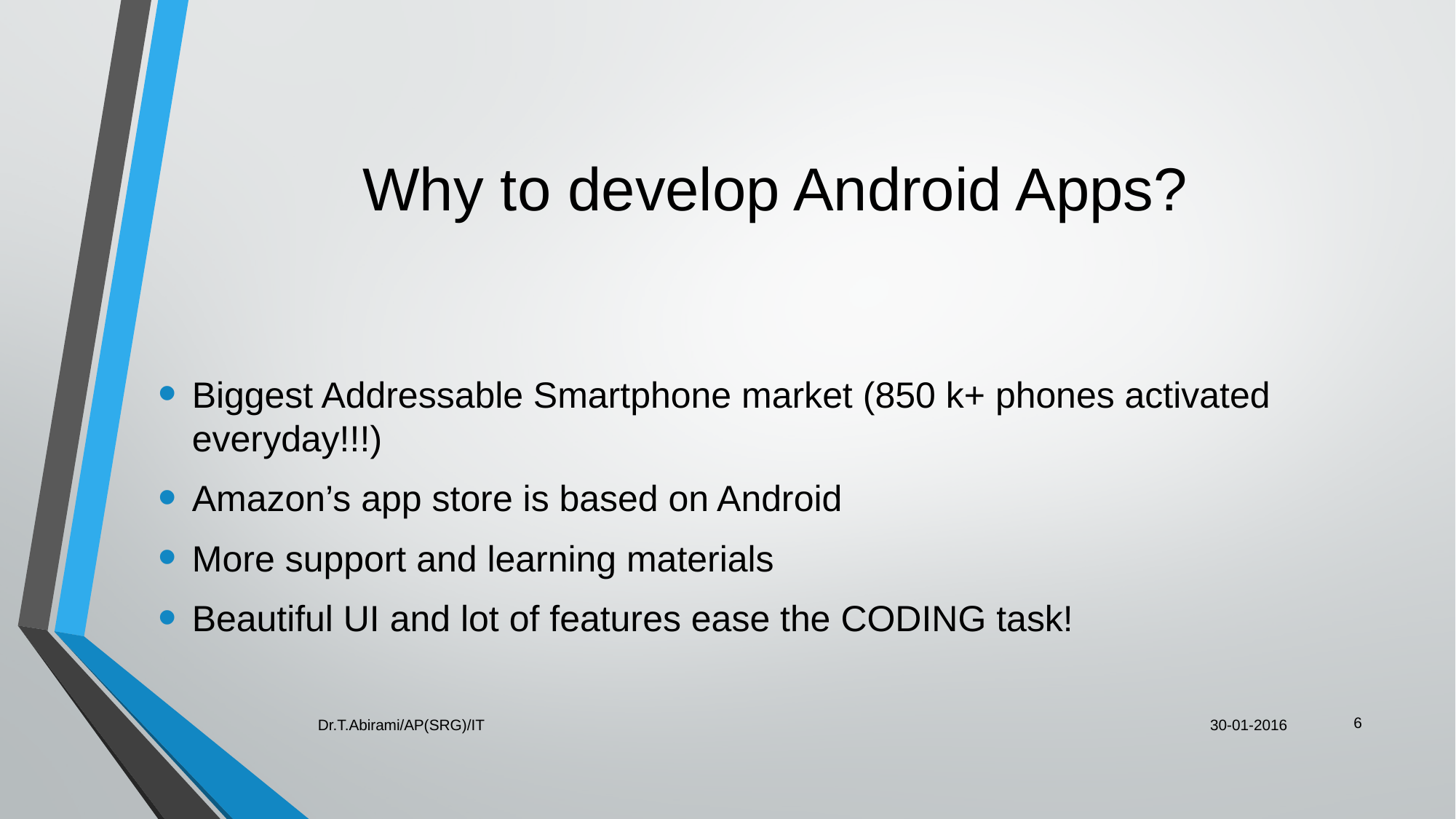

# Why to develop Android Apps?
Biggest Addressable Smartphone market (850 k+ phones activated everyday!!!)
Amazon’s app store is based on Android
More support and learning materials
Beautiful UI and lot of features ease the CODING task!
6
Dr.T.Abirami/AP(SRG)/IT
30-01-2016